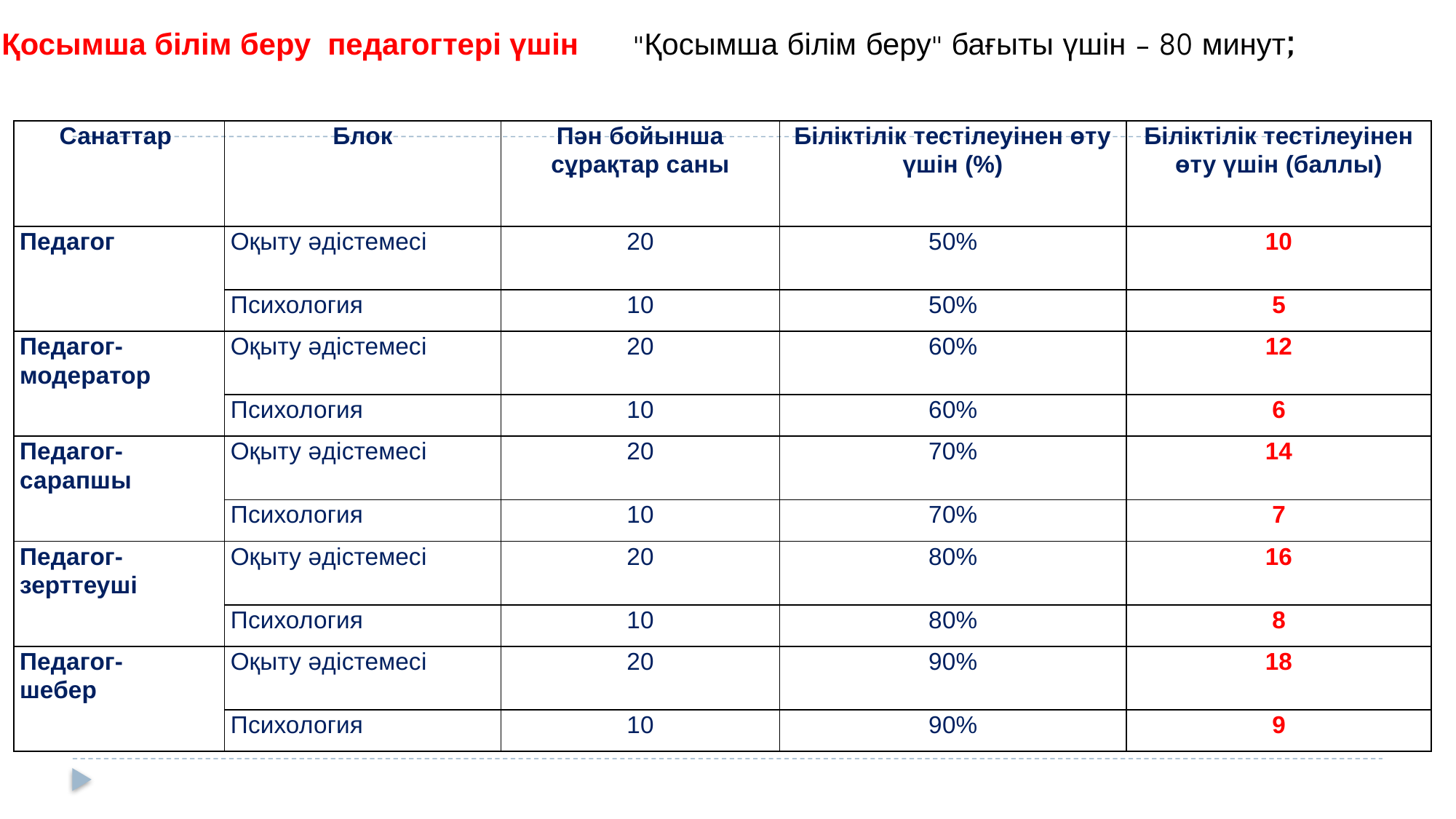

Қосымша білім беру  педагогтері үшін      "Қосымша білім беру" бағыты үшін – 80 минут;

| Санаттар | Блок | Пән бойынша сұрақтар саны | Біліктілік тестілеуінен өту үшін (%) | Біліктілік тестілеуінен өту үшін (баллы) |
| --- | --- | --- | --- | --- |
| Педагог | Оқыту әдістемесі | 20 | 50% | 10 |
|  | Психология | 10 | 50% | 5 |
| Педагог- модератор | Оқыту әдістемесі | 20 | 60% | 12 |
|  | Психология | 10 | 60% | 6 |
| Педагог- сарапшы | Оқыту әдістемесі | 20 | 70% | 14 |
|  | Психология | 10 | 70% | 7 |
| Педагог- зерттеуші | Оқыту әдістемесі | 20 | 80% | 16 |
|  | Психология | 10 | 80% | 8 |
| Педагог- шебер | Оқыту әдістемесі | 20 | 90% | 18 |
|  | Психология | 10 | 90% | 9 |